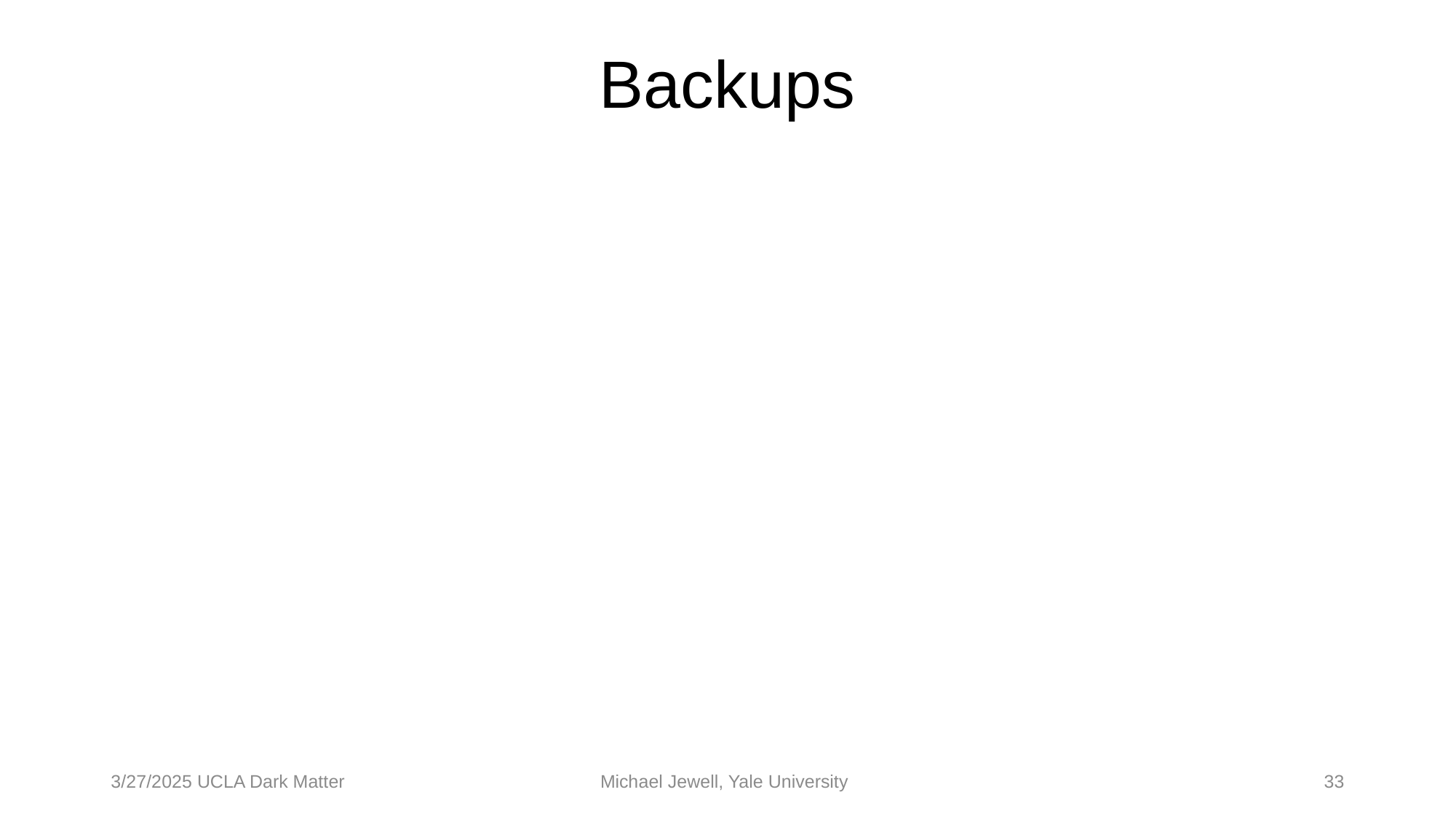

# Backups

3/27/2025 UCLA Dark Matter
Michael Jewell, Yale University
33